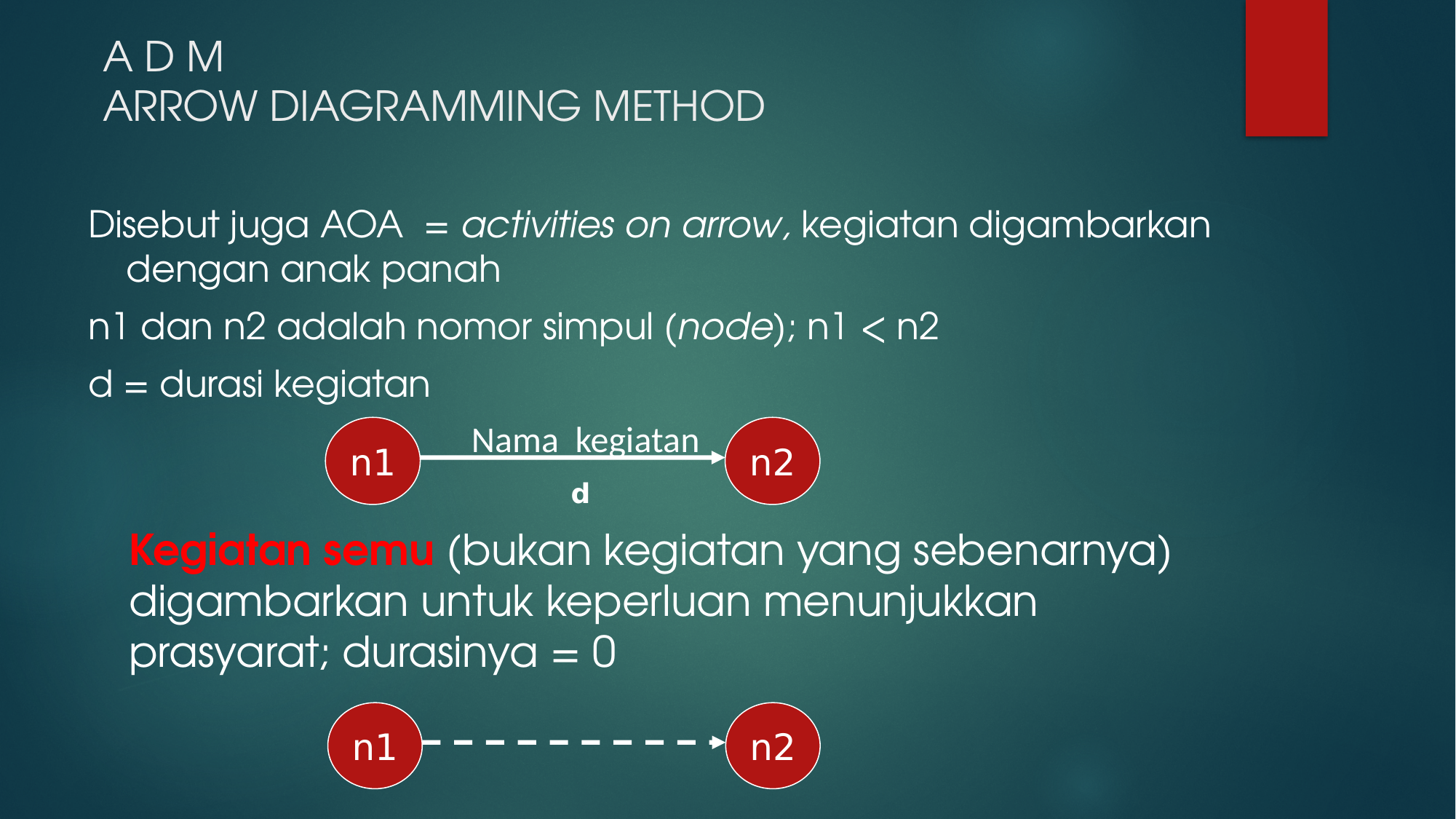

# A D M ARROW DIAGRAMMING METHOD
Disebut juga AOA  = activities on arrow, kegiatan digambarkan dengan anak panah
n1 dan n2 adalah nomor simpul (node); n1 < n2
d = durasi kegiatan
Nama  kegiatan
n1
n2

d
	Kegiatan semu (bukan kegiatan yang sebenarnya) digambarkan untuk keperluan menunjukkan prasyarat; durasinya = 0
n1
n2